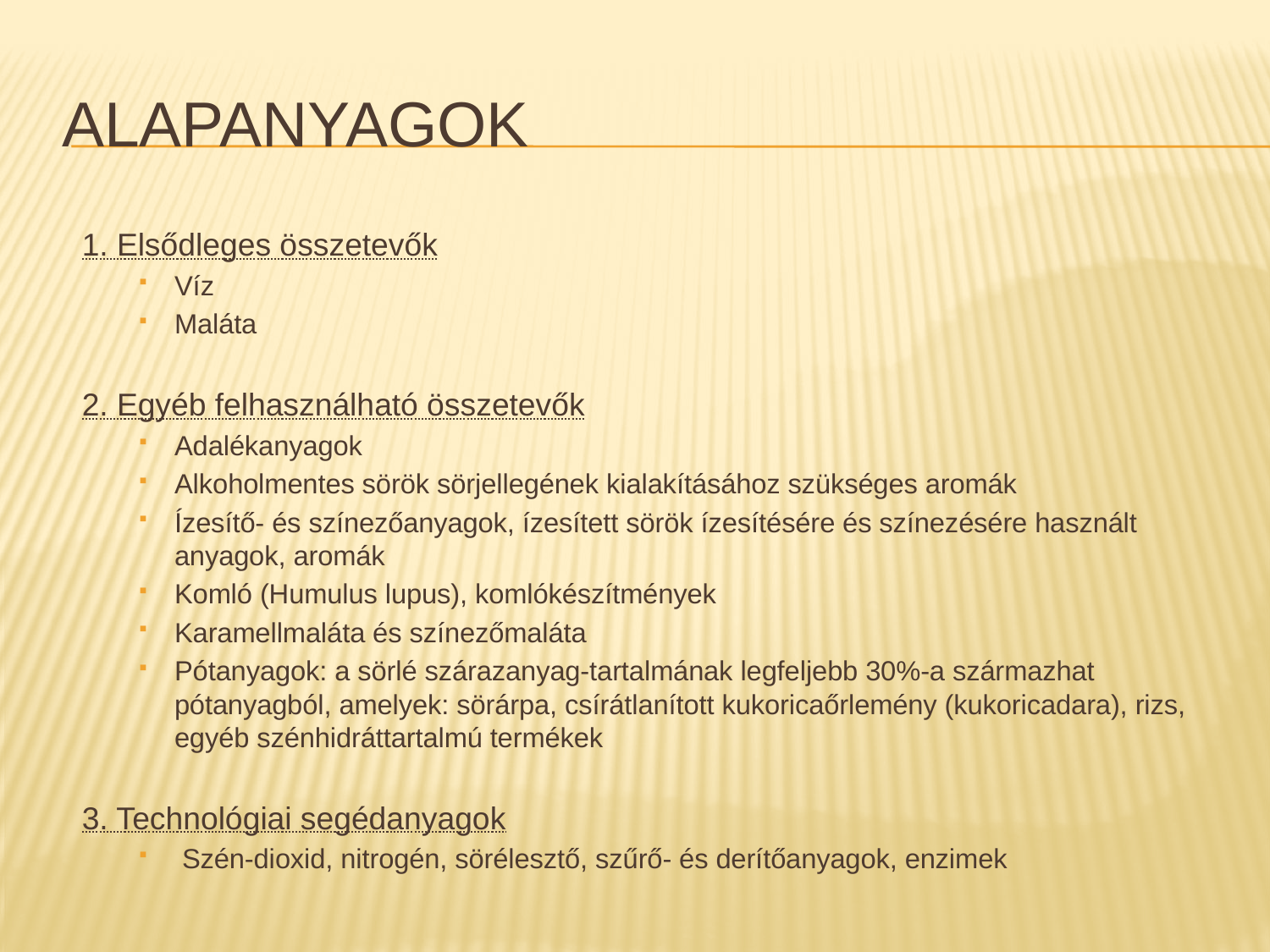

# Alapanyagok
1. Elsődleges összetevők
Víz
Maláta

2. Egyéb felhasználható összetevők
Adalékanyagok
Alkoholmentes sörök sörjellegének kialakításához szükséges aromák
Ízesítő- és színezőanyagok, ízesített sörök ízesítésére és színezésére használt anyagok, aromák
Komló (Humulus lupus), komlókészítmények
Karamellmaláta és színezőmaláta
Pótanyagok: a sörlé szárazanyag-tartalmának legfeljebb 30%-a származhat pótanyagból, amelyek: sörárpa, csírátlanított kukoricaőrlemény (kukoricadara), rizs, egyéb szénhidráttartalmú termékek

3. Technológiai segédanyagok
 Szén-dioxid, nitrogén, sörélesztő, szűrő- és derítőanyagok, enzimek